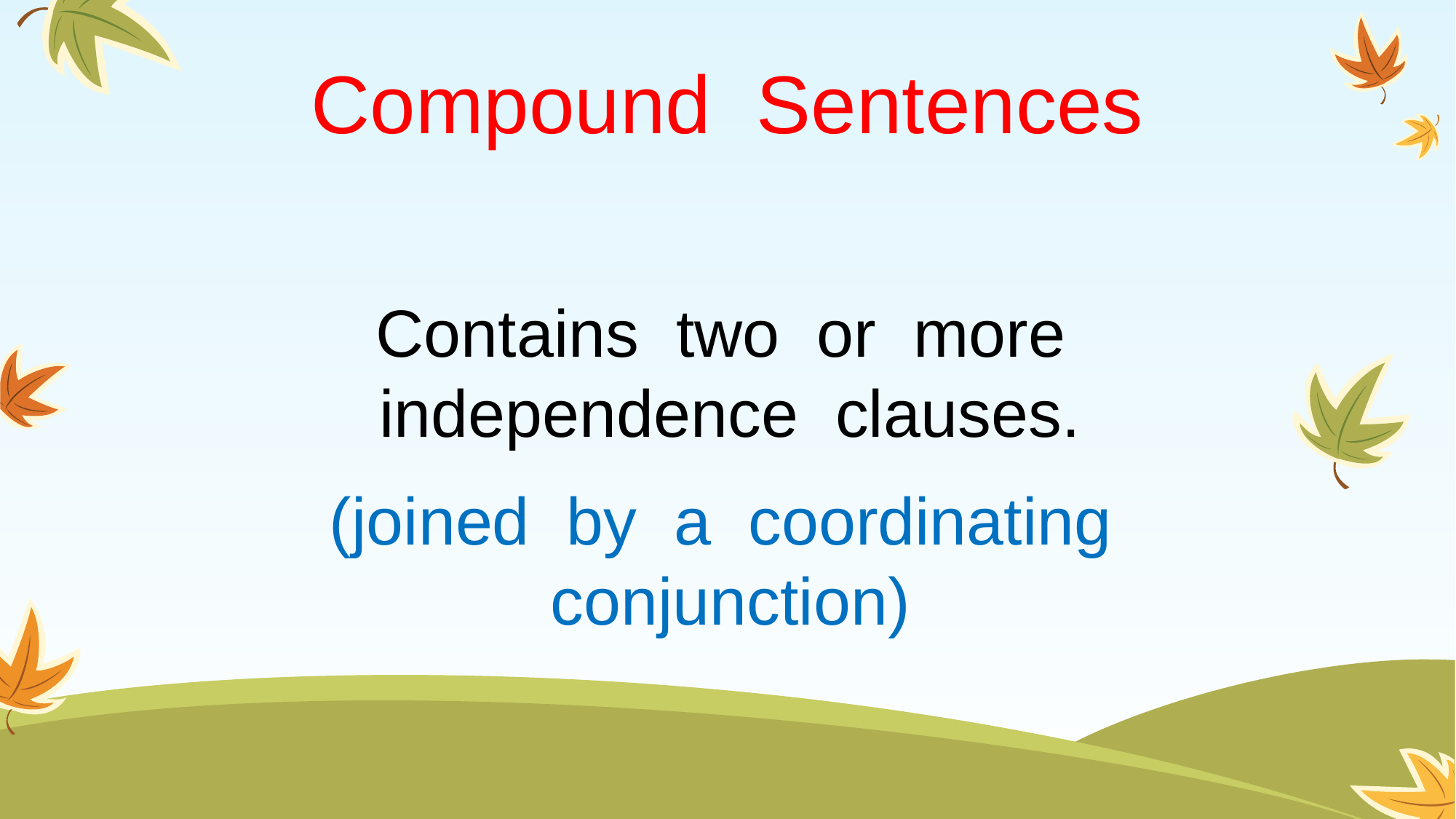

# Compound  Sentences

Contains  two  or  more  independence  clauses.
(joined  by  a  coordinating  conjunction)